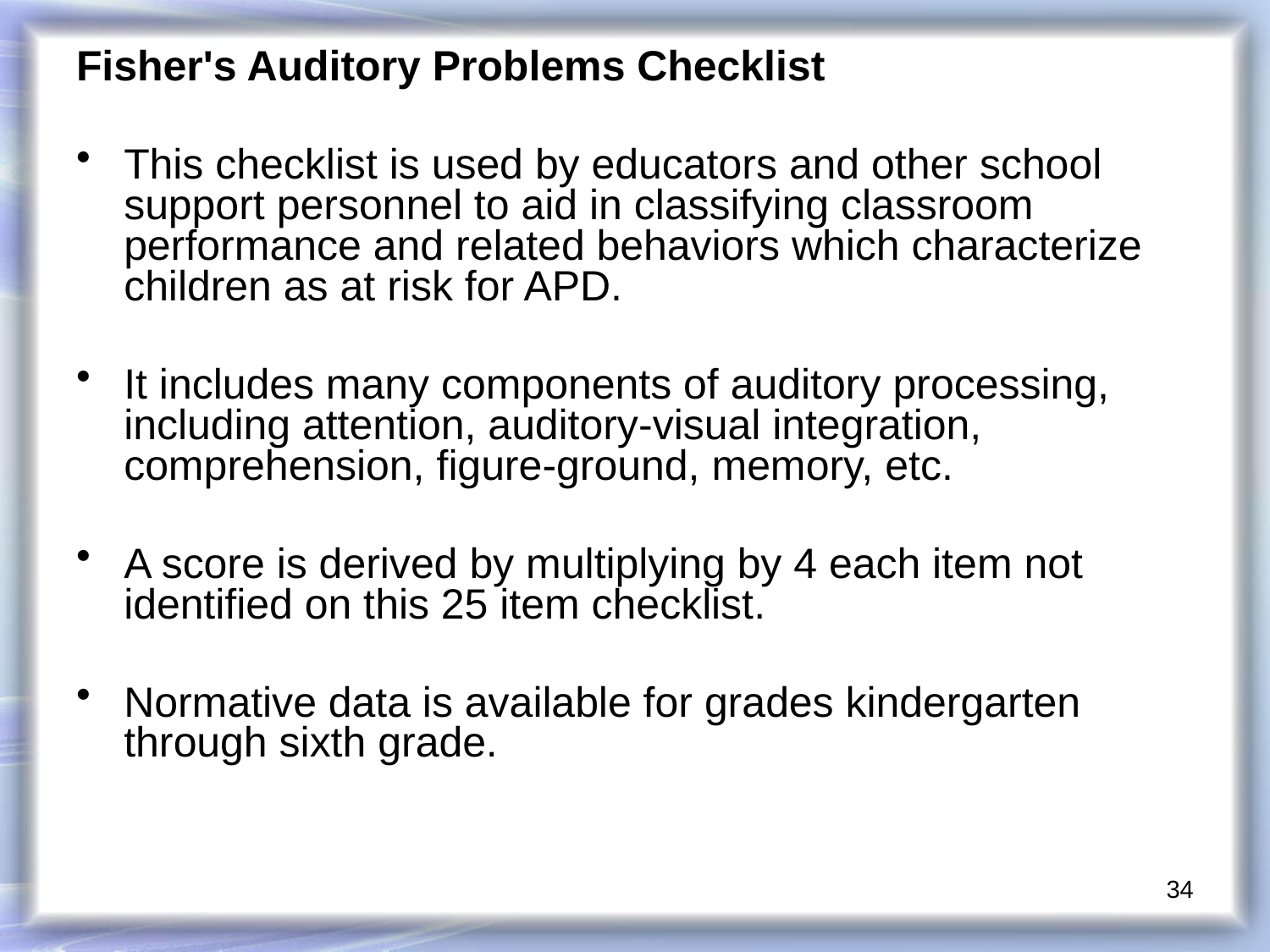

Fisher's Auditory Problems Checklist

This checklist is used by educators and other school support personnel to aid in classifying classroom performance and related behaviors which characterize children as at risk for APD.

It includes many components of auditory processing, including attention, auditory-visual integration, comprehension, figure-ground, memory, etc.

A score is derived by multiplying by 4 each item not identified on this 25 item checklist.

Normative data is available for grades kindergarten through sixth grade.
34